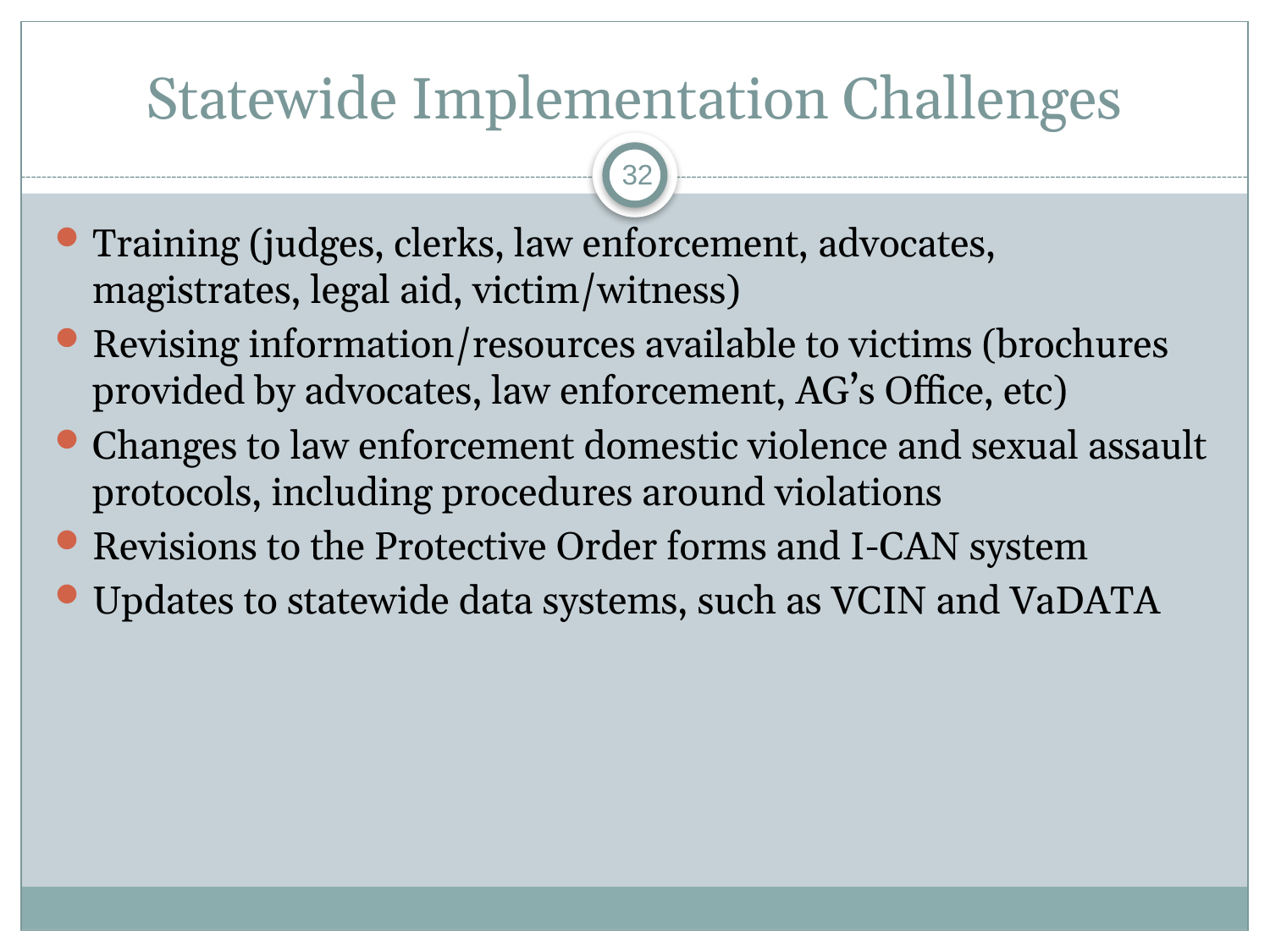

# Statewide Implementation Challenges
32
Training (judges, clerks, law enforcement, advocates, magistrates, legal aid, victim/witness)
Revising information/resources available to victims (brochures provided by advocates, law enforcement, AG’s Office, etc)
Changes to law enforcement domestic violence and sexual assault protocols, including procedures around violations
Revisions to the Protective Order forms and I-CAN system
Updates to statewide data systems, such as VCIN and VaDATA